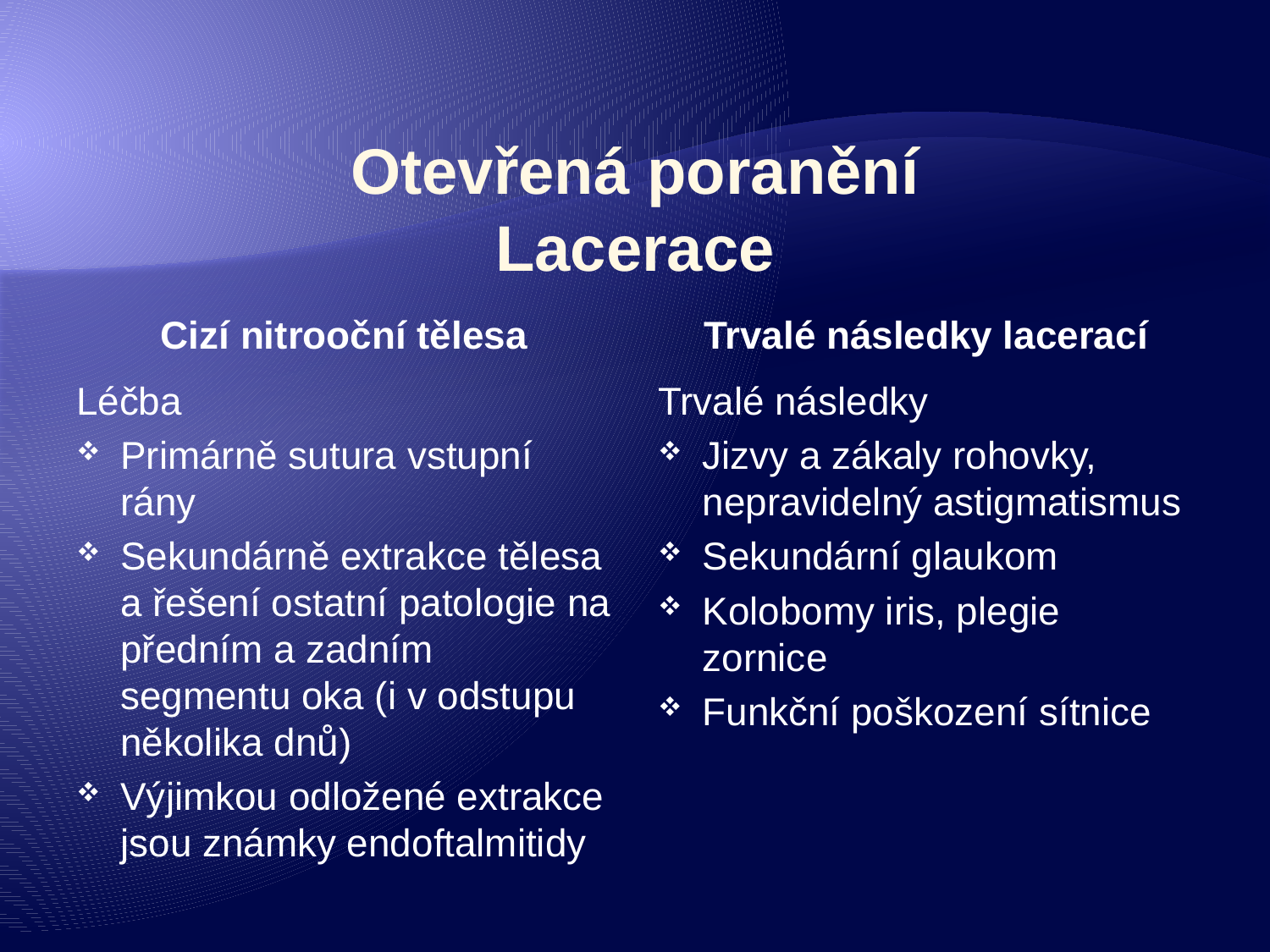

# Otevřená poranění Lacerace
Cizí nitrooční tělesa
Trvalé následky lacerací
Léčba
Primárně sutura vstupní rány
Sekundárně extrakce tělesa a řešení ostatní patologie na předním a zadním segmentu oka (i v odstupu několika dnů)
Výjimkou odložené extrakce jsou známky endoftalmitidy

Trvalé následky
Jizvy a zákaly rohovky, nepravidelný astigmatismus
Sekundární glaukom
Kolobomy iris, plegie zornice
Funkční poškození sítnice